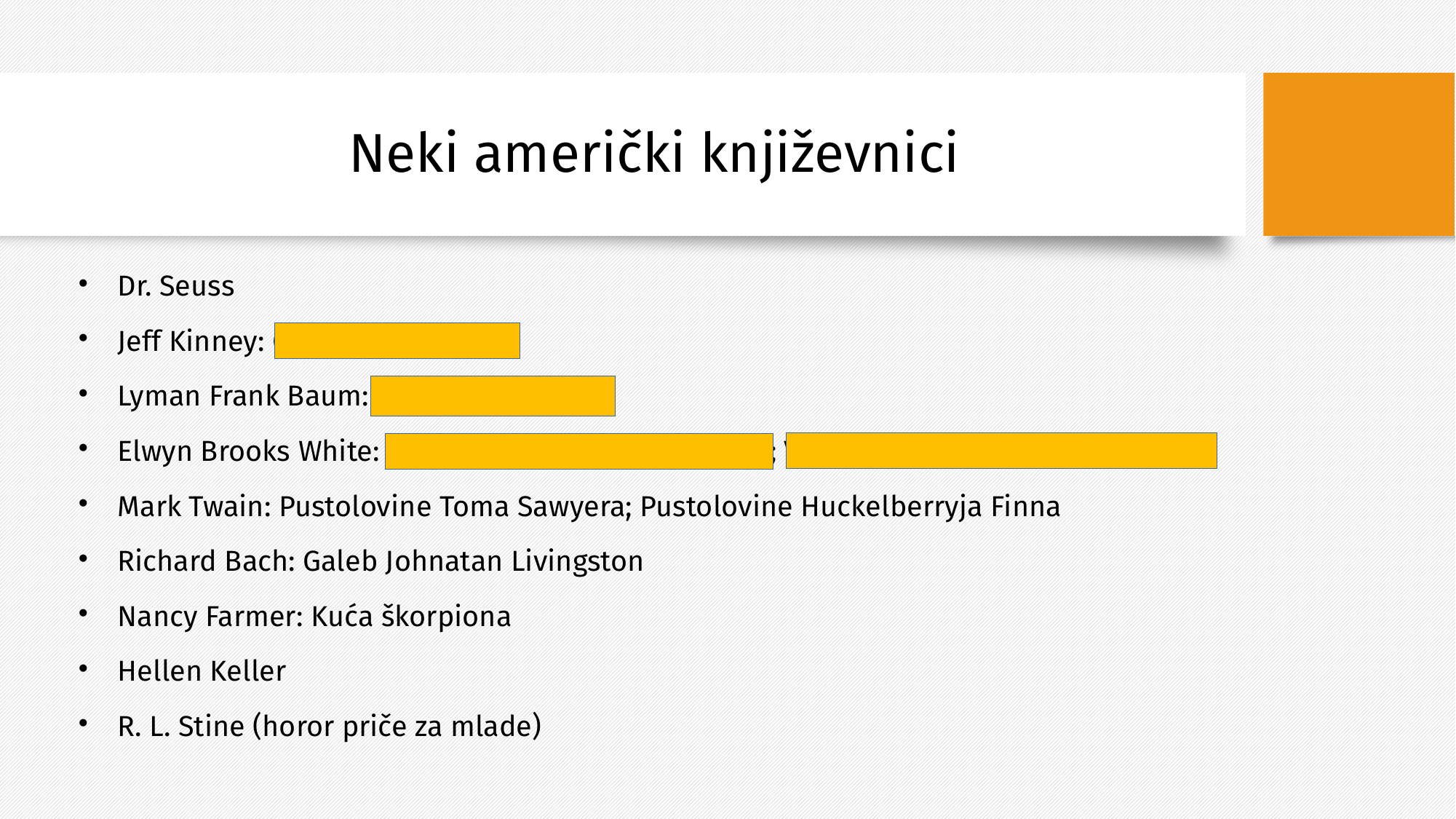

Neki američki književnici
Dr. Seuss
Jeff Kinney: Gregovi dnevnici
Lyman Frank Baum: Čarobnjak iz Oza
Elwyn Brooks White: Paukova (Charlotteina) mreža; Velika pustolovina Stuarta Malog
Mark Twain: Pustolovine Toma Sawyera; Pustolovine Huckelberryja Finna
Richard Bach: Galeb Johnatan Livingston
Nancy Farmer: Kuća škorpiona
Hellen Keller
R. L. Stine (horor priče za mlade)